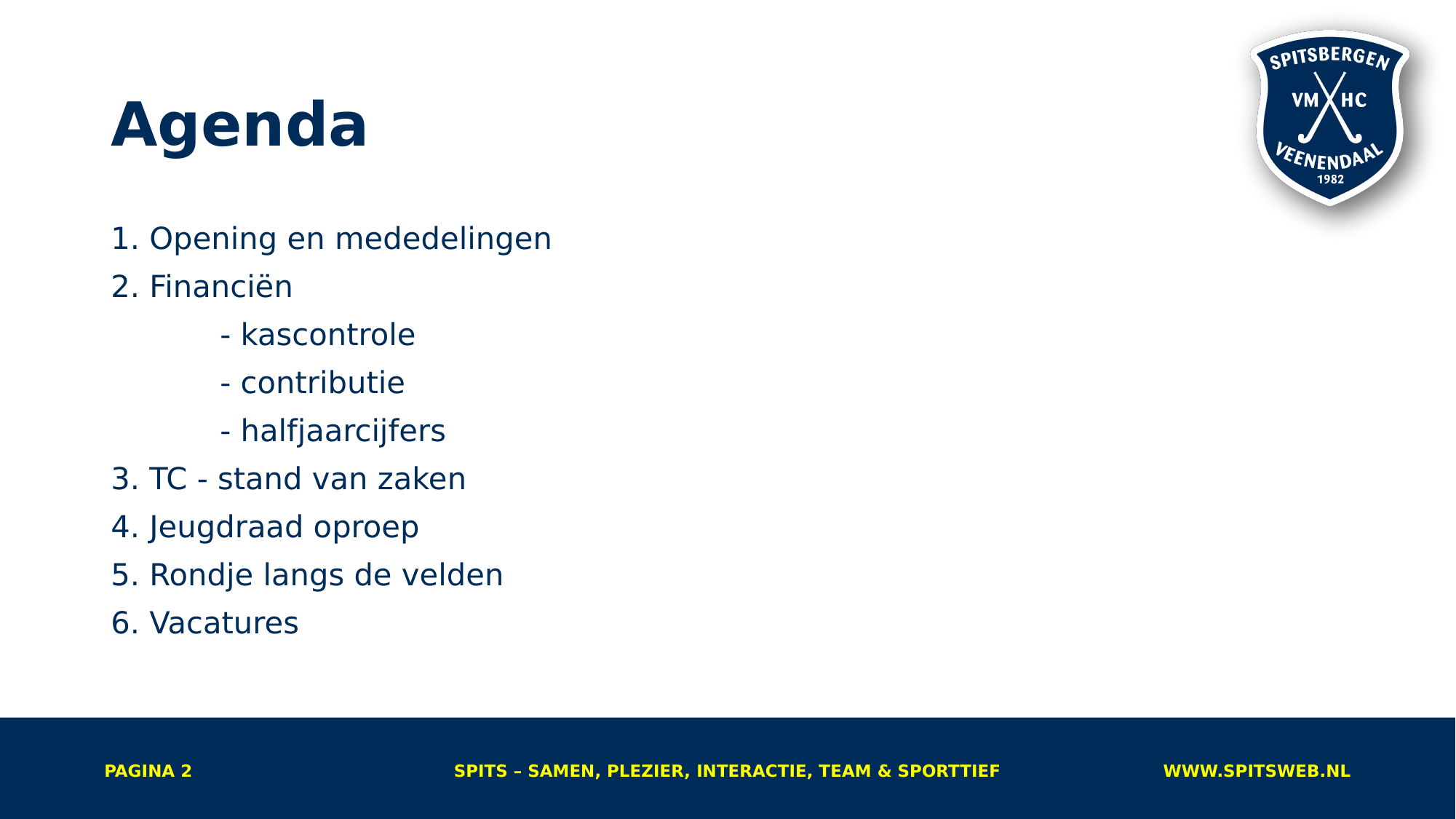

# Agenda
1. Opening en mededelingen
2. Financiën
	- kascontrole
	- contributie
	- halfjaarcijfers
3. TC - stand van zaken
4. Jeugdraad oproep
5. Rondje langs de velden
6. Vacatures

PAGINA 2